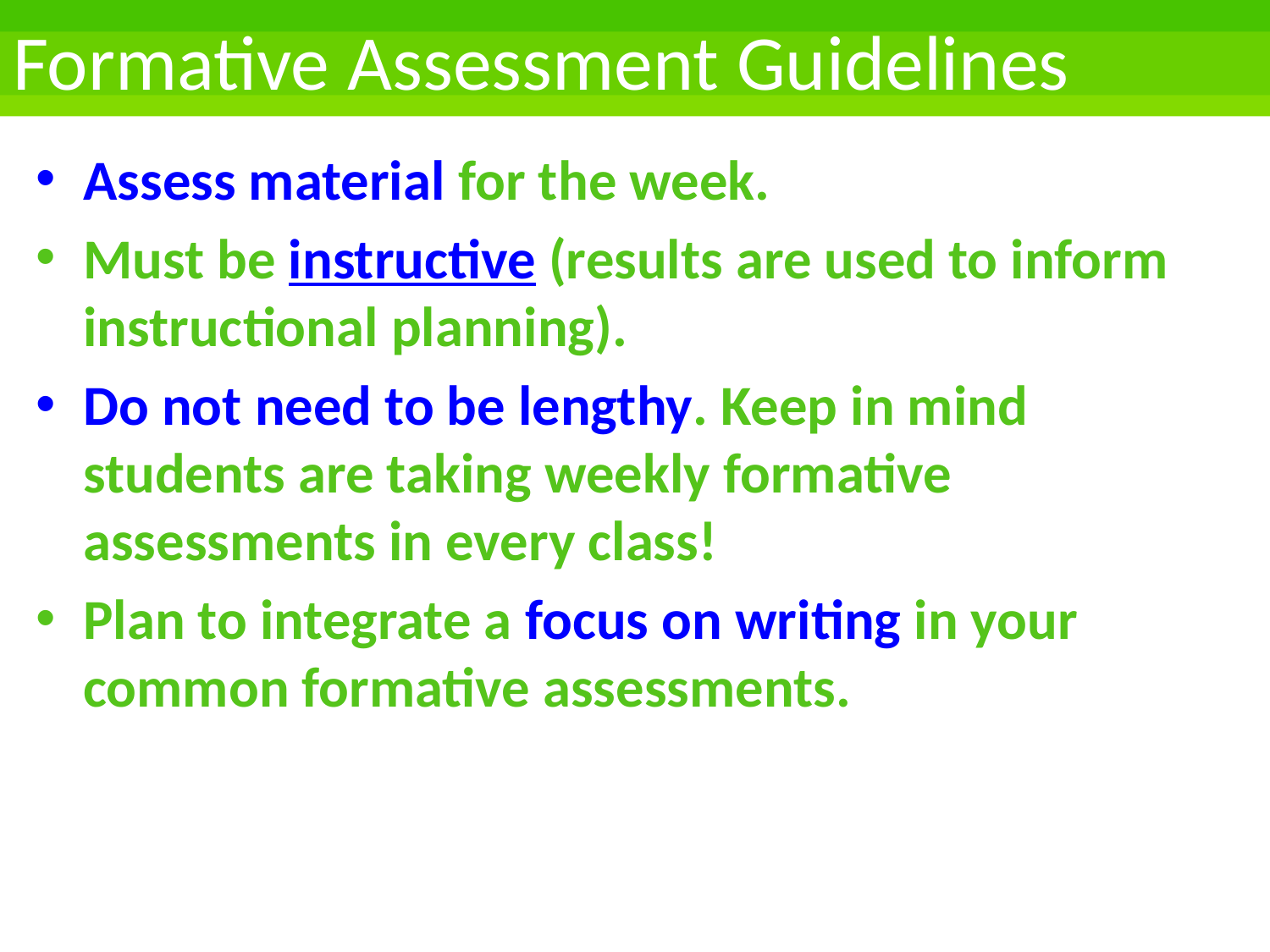

# Formative Assessment Guidelines
Assess material for the week.
Must be instructive (results are used to inform instructional planning).
Do not need to be lengthy. Keep in mind students are taking weekly formative assessments in every class!
Plan to integrate a focus on writing in your common formative assessments.